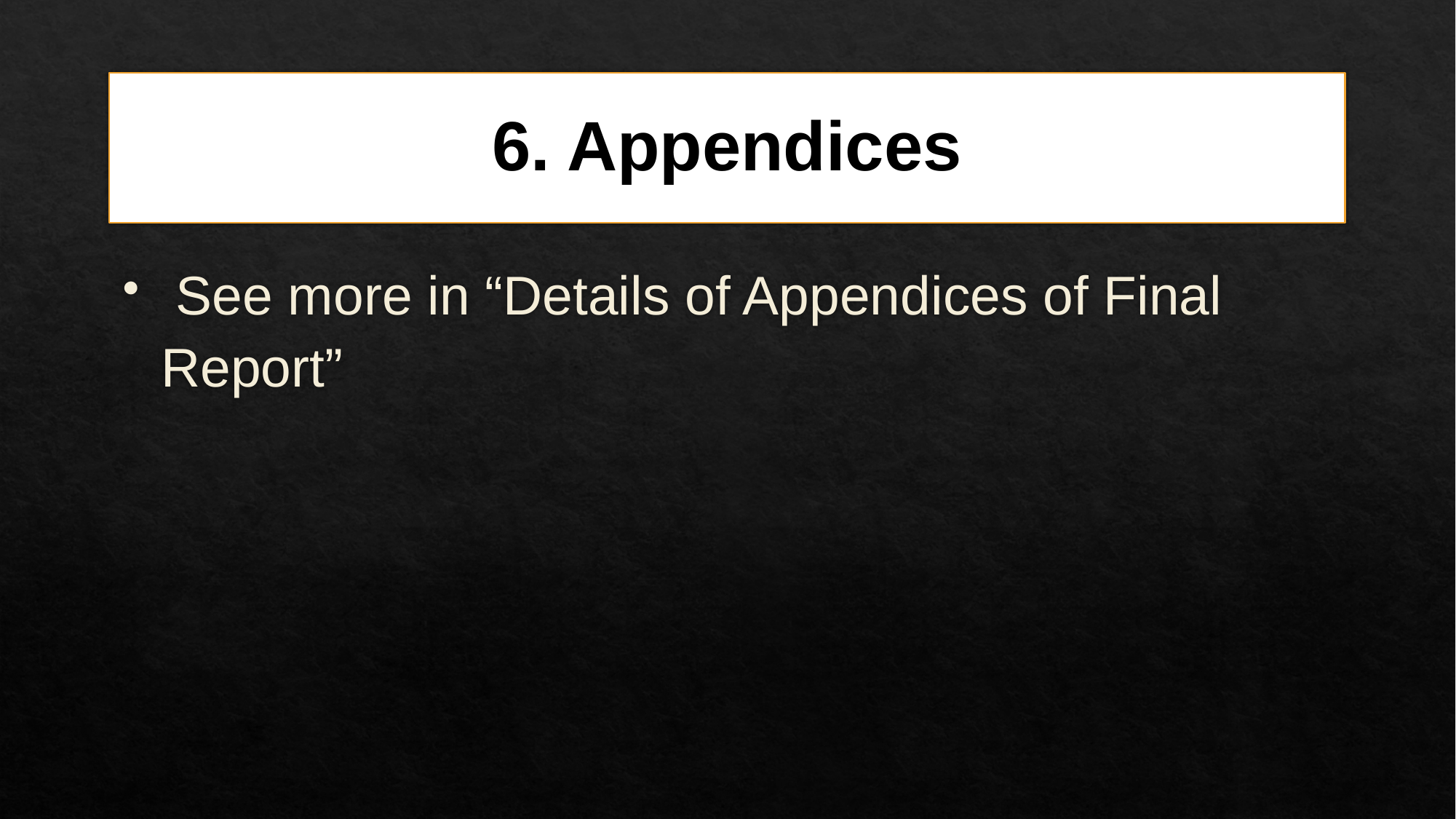

# 6. Appendices
 See more in “Details of Appendices of Final Report”